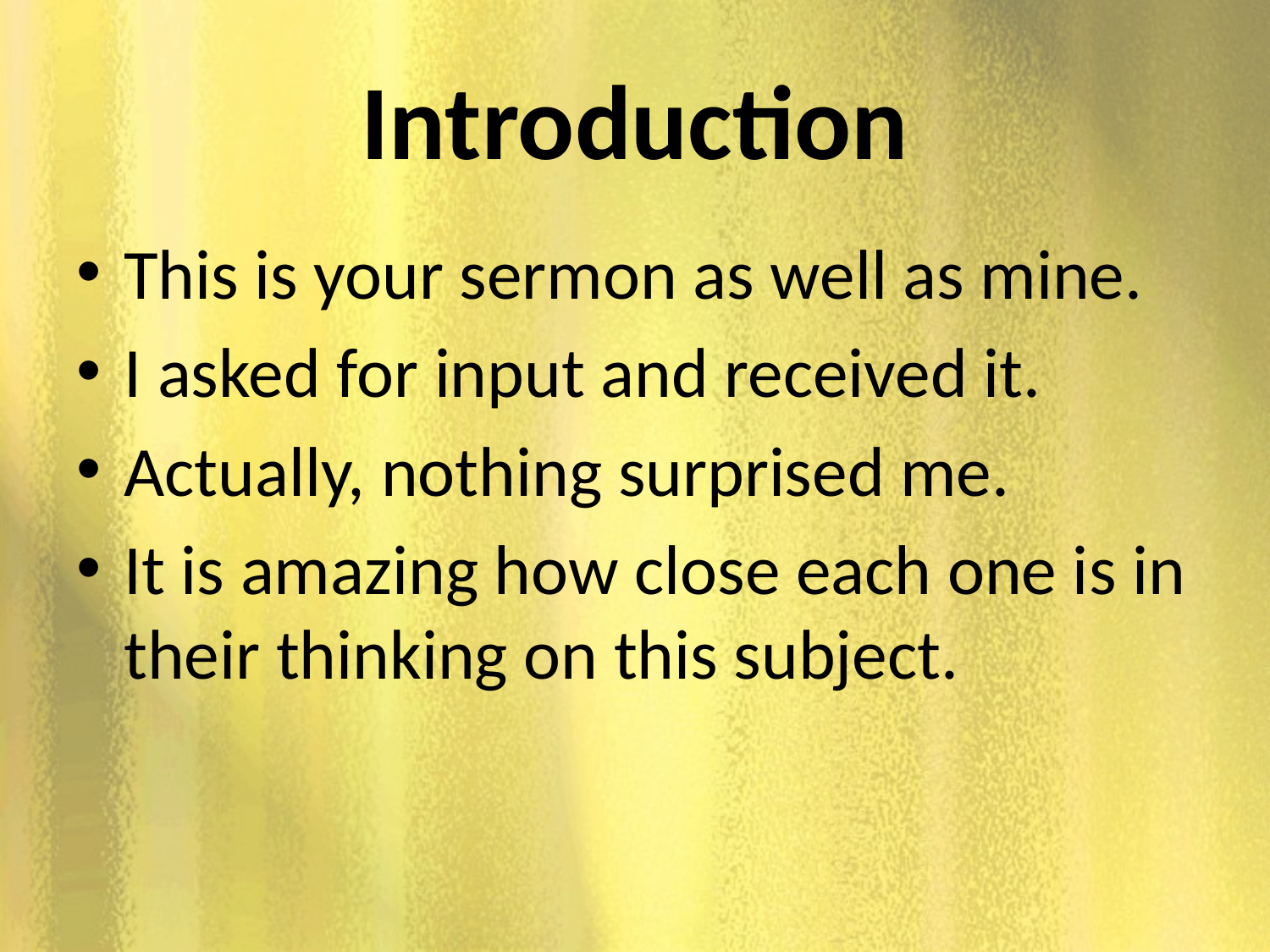

# Introduction
This is your sermon as well as mine.
I asked for input and received it.
Actually, nothing surprised me.
It is amazing how close each one is in their thinking on this subject.